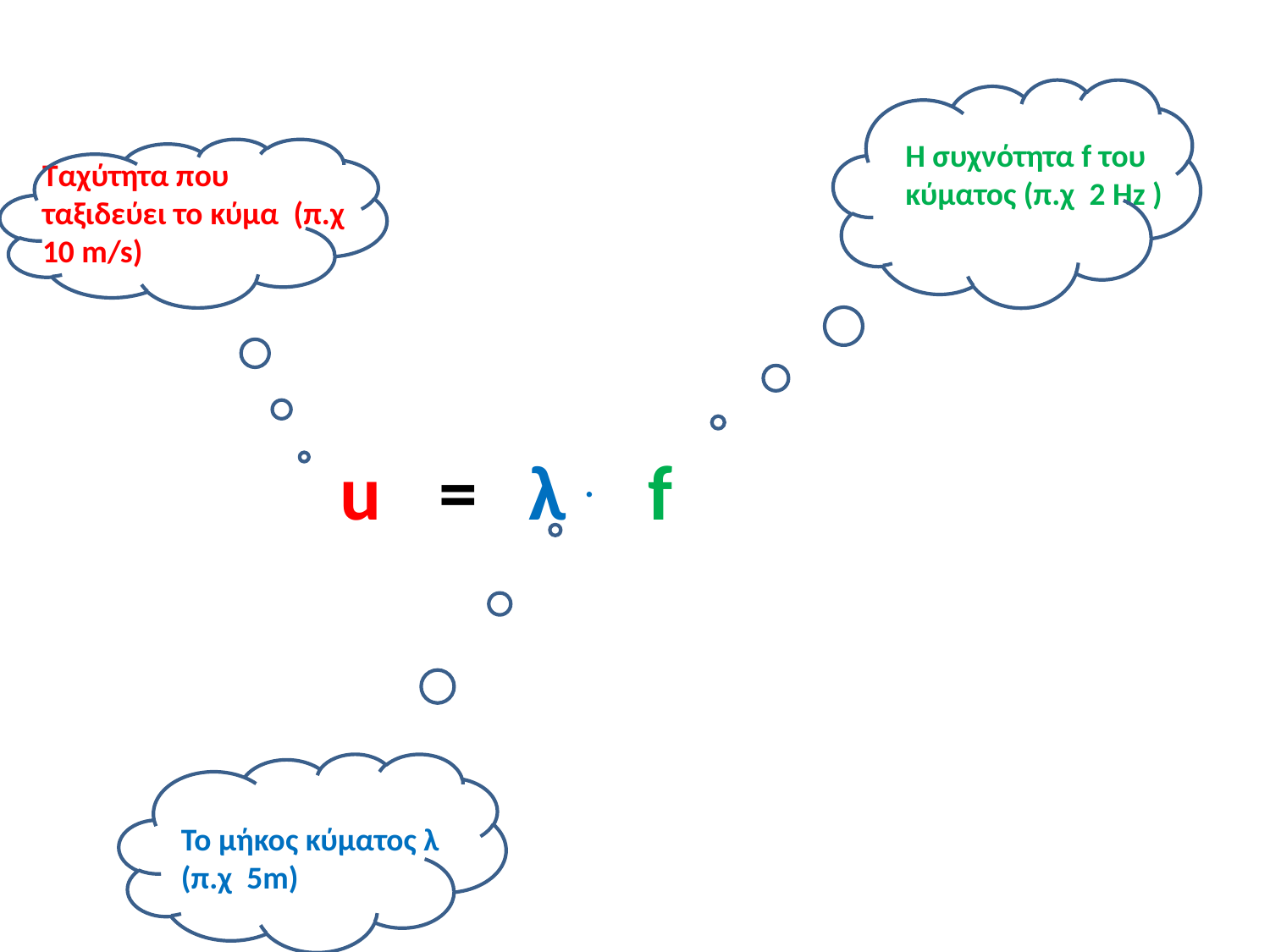

Η συχνότητα f του κύματος (π.χ  2 Hz )

Ταχύτητα που ταξιδεύει το κύμα  (π.χ  10 m/s)
u
=
λ .
f

Το μήκος κύματος λ  (π.χ  5m)